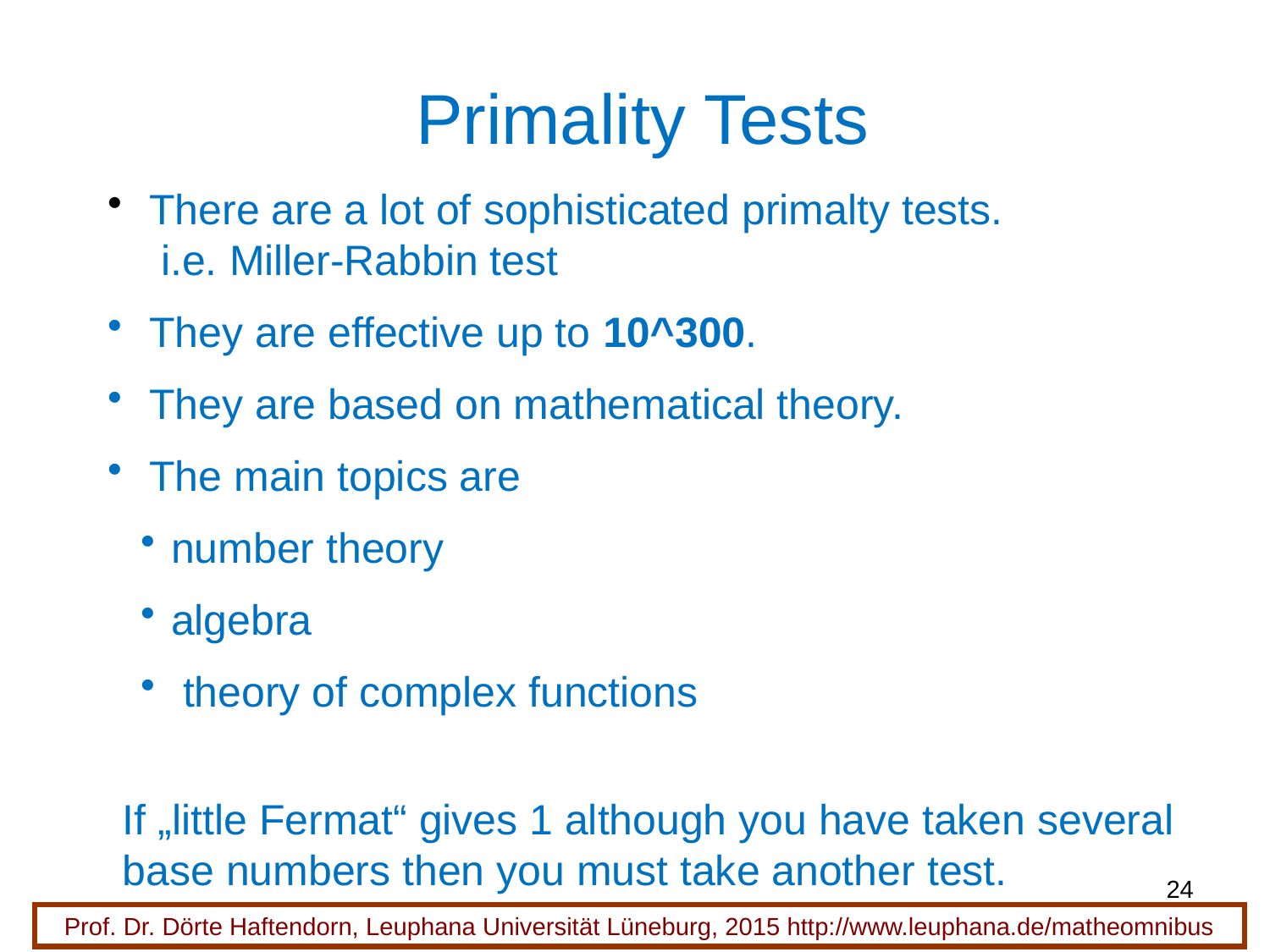

# Primality Tests
 There are a lot of sophisticated primalty tests.
  i.e. Miller-Rabbin test
 They are effective up to 10^300.
 They are based on mathematical theory.
 The main topics are
number theory
algebra
 theory of complex functions

If „little Fermat“ gives 1 although you have taken several
base numbers then you must take another test.
24
Prof. Dr. Dörte Haftendorn, Leuphana Universität Lüneburg, 2015 http://www.leuphana.de/matheomnibus